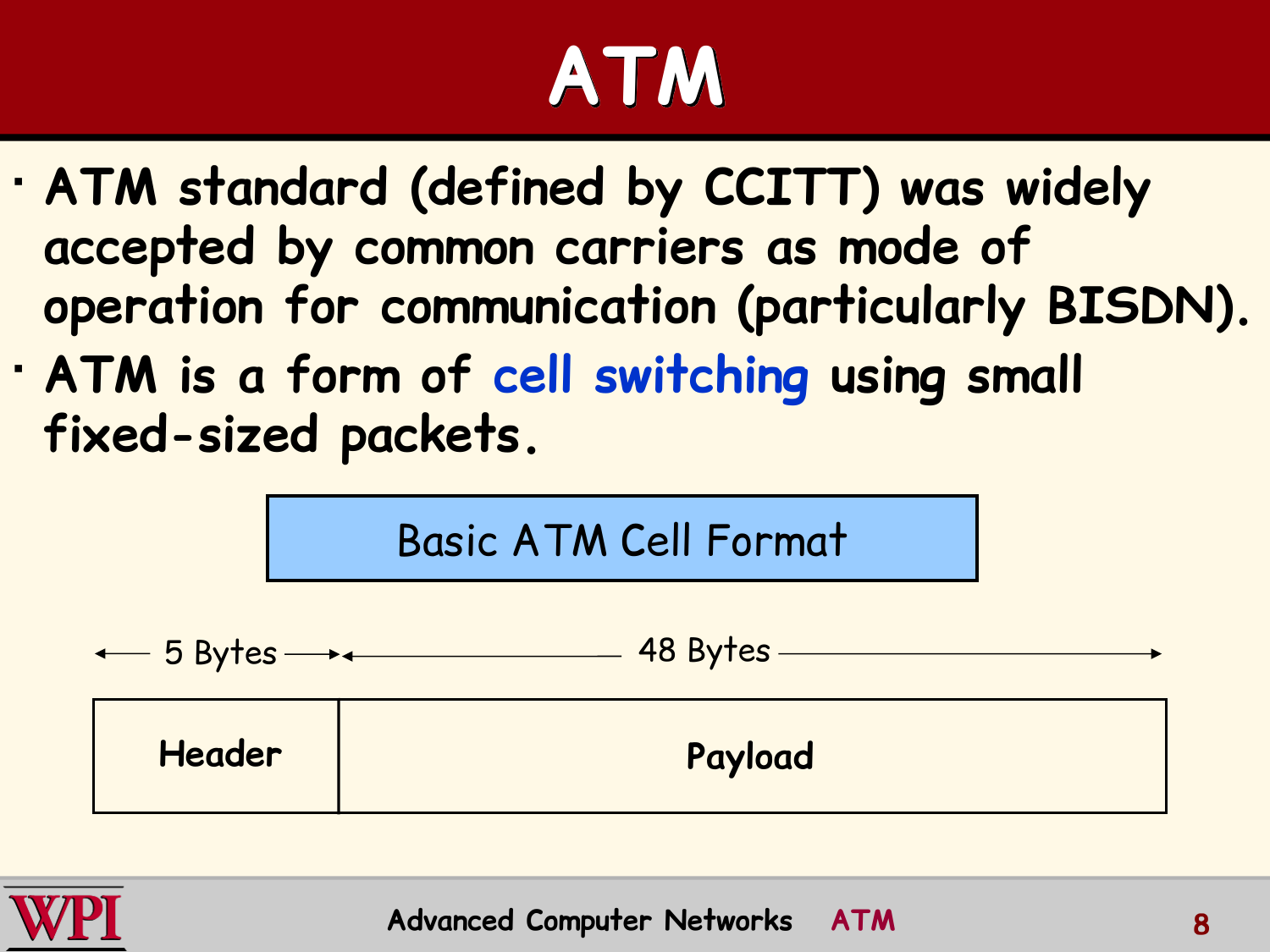

# ATM
ATM standard (defined by CCITT) was widely accepted by common carriers as mode of operation for communication (particularly BISDN).
ATM is a form of cell switching using small fixed-sized packets.
Basic ATM Cell Format
48 Bytes
5 Bytes

Header
Payload
Advanced Computer Networks   ATM
8